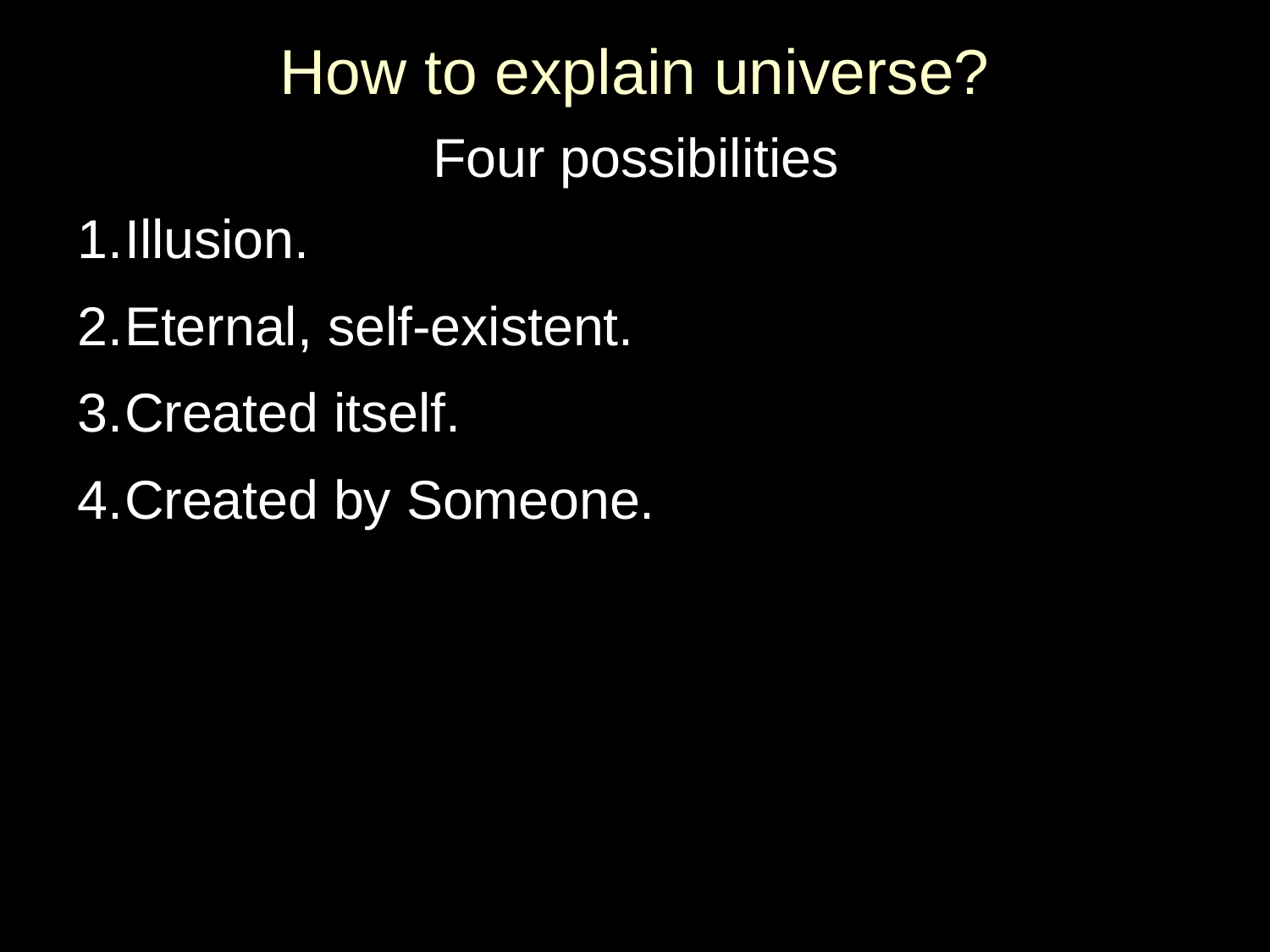

# How to explain universe?
Four possibilities
Illusion.
Eternal, self-existent.
Created itself.
Created by Someone.